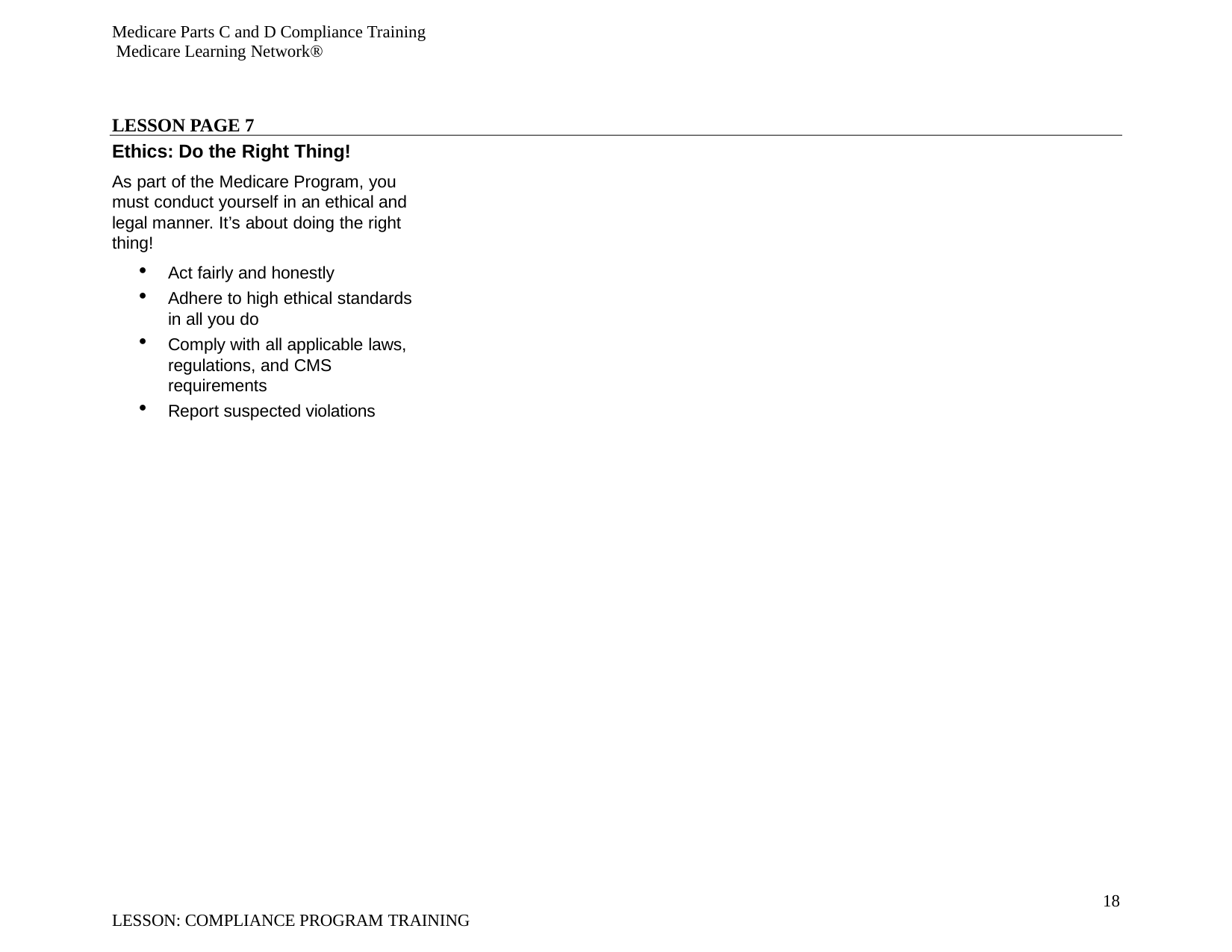

Medicare Parts C and D Compliance Training  Medicare Learning Network®

LESSON PAGE 7
Ethics: Do the Right Thing!
As part of the Medicare Program, you must conduct yourself in an ethical and legal manner. It’s about doing the right thing!
Act fairly and honestly
Adhere to high ethical standards in all you do
Comply with all applicable laws, regulations, and CMS requirements
Report suspected violations
18
LESSON: COMPLIANCE PROGRAM TRAINING